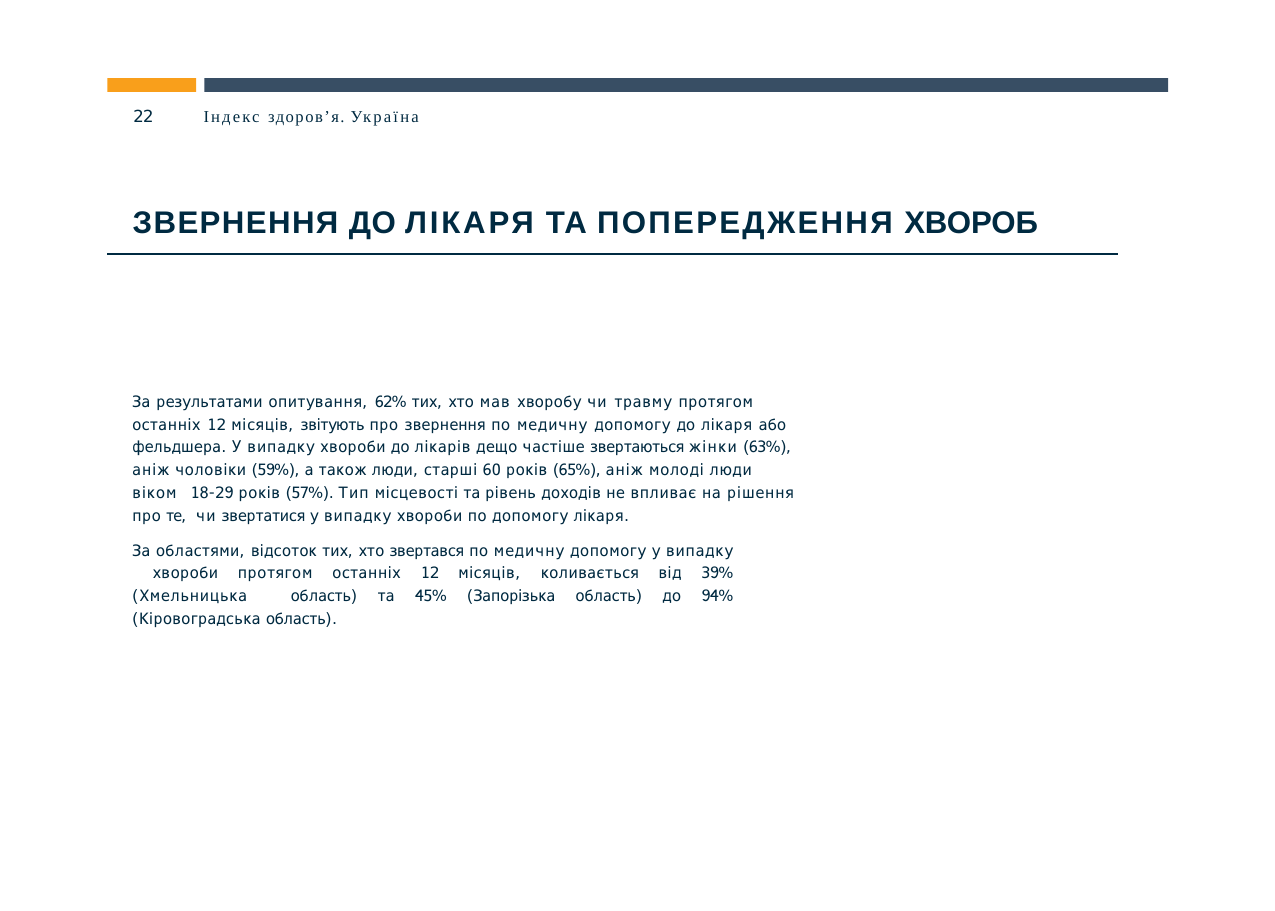

22
Індекс здоров’я. Україна
ЗВЕРНЕННЯ ДО ЛІКАРЯ ТА ПОПЕРЕДЖЕННЯ ХВОРОБ

За результатами опитування, 62% тих, хто мав хворобу чи травму протягом  останніх 12 місяців, звітують про звернення по медичну допомогу до лікаря або  фельдшера. У випадку хвороби до лікарів дещо частіше звертаються жінки (63%),  аніж чоловіки (59%), а також люди, старші 60 років (65%), аніж молоді люди віком  18-29 років (57%). Тип місцевості та рівень доходів не впливає на рішення про те,  чи звертатися у випадку хвороби по допомогу лікаря.
За областями, відсоток тих, хто звертався по медичну допомогу у випадку  хвороби протягом останніх 12 місяців, коливається від 39% (Хмельницька  область) та 45% (Запорізька область) до 94% (Кіровоградська область).